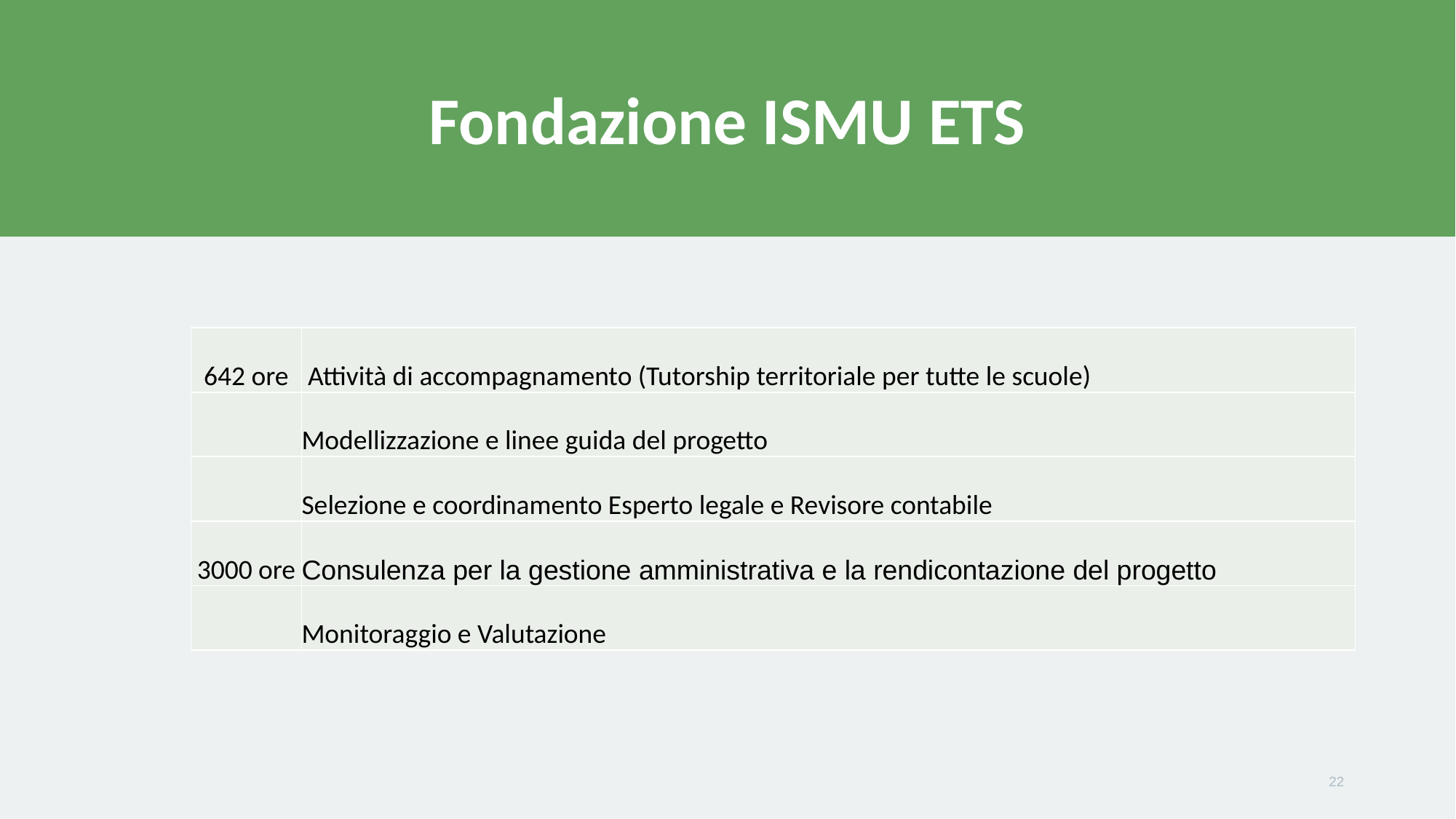

# Fondazione ISMU ETS
| 642 ore | Attività di accompagnamento (Tutorship territoriale per tutte le scuole) |
| --- | --- |
|  | Modellizzazione e linee guida del progetto |
|  | Selezione e coordinamento Esperto legale e Revisore contabile |
| 3000 ore | Consulenza per la gestione amministrativa e la rendicontazione del progetto |
|  | Monitoraggio e Valutazione |
22